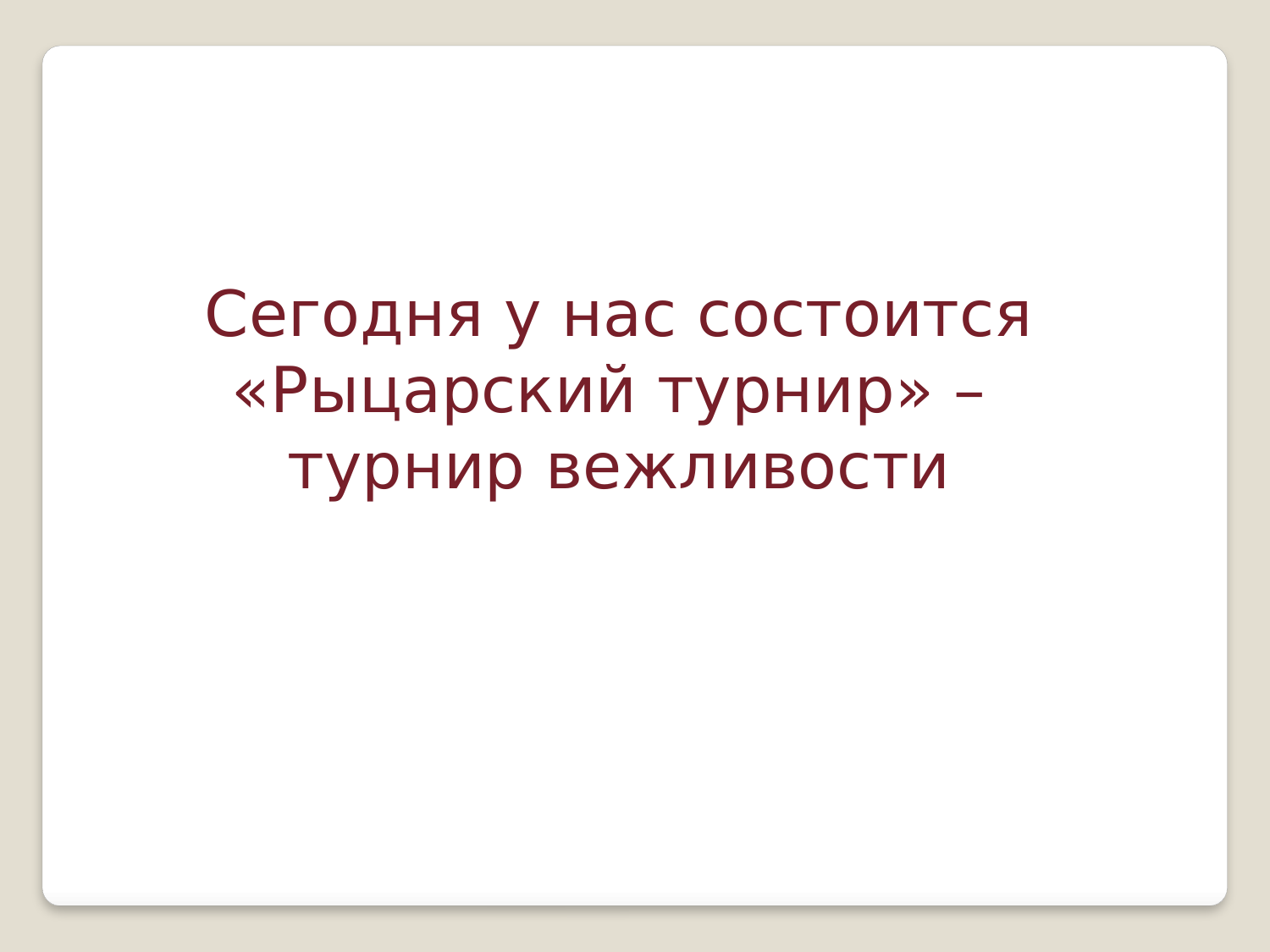

Сегодня у нас состоится
«Рыцарский турнир» –
турнир вежливости